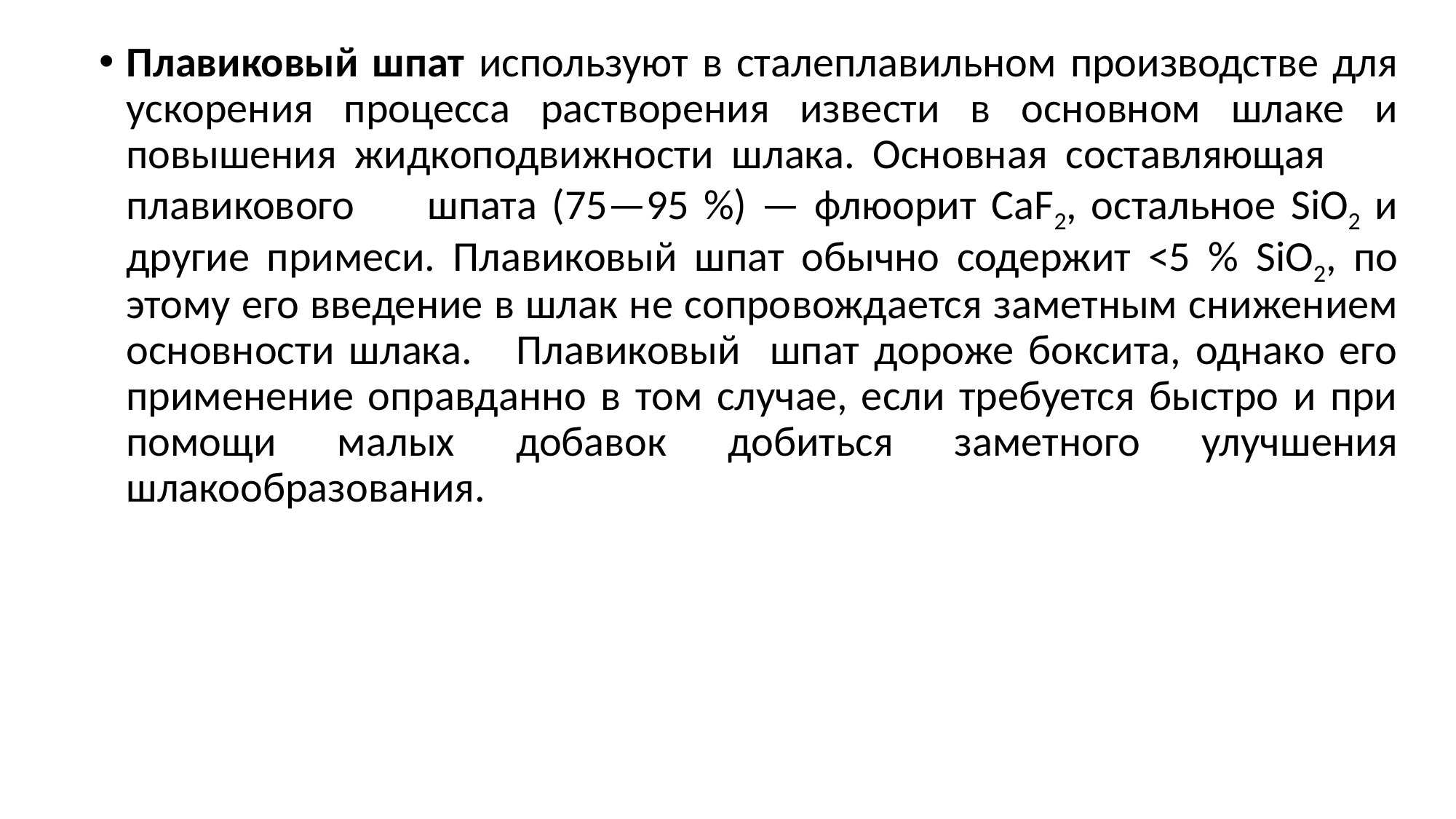

Плавиковый шпат используют в сталеплавильном производстве для ускорения процесса растворения изве­сти в основном шлаке и повышения жидкоподвижности шлака. Основная составляющая     плавикового     шпата (75—95 %) — флюорит CaF2, остальное SiO2 и другие примеси. Плавиковый шпат обычно содержит <5 % SiO2, по­этому его введение в шлак не сопро­вождается заметным снижением ос­новности шлака.   Плавиковый  шпат дороже боксита, однако его примене­ние оправданно в том случае, если требуется быстро и при помощи ма­лых добавок добиться заметного улуч­шения шлакообразования.